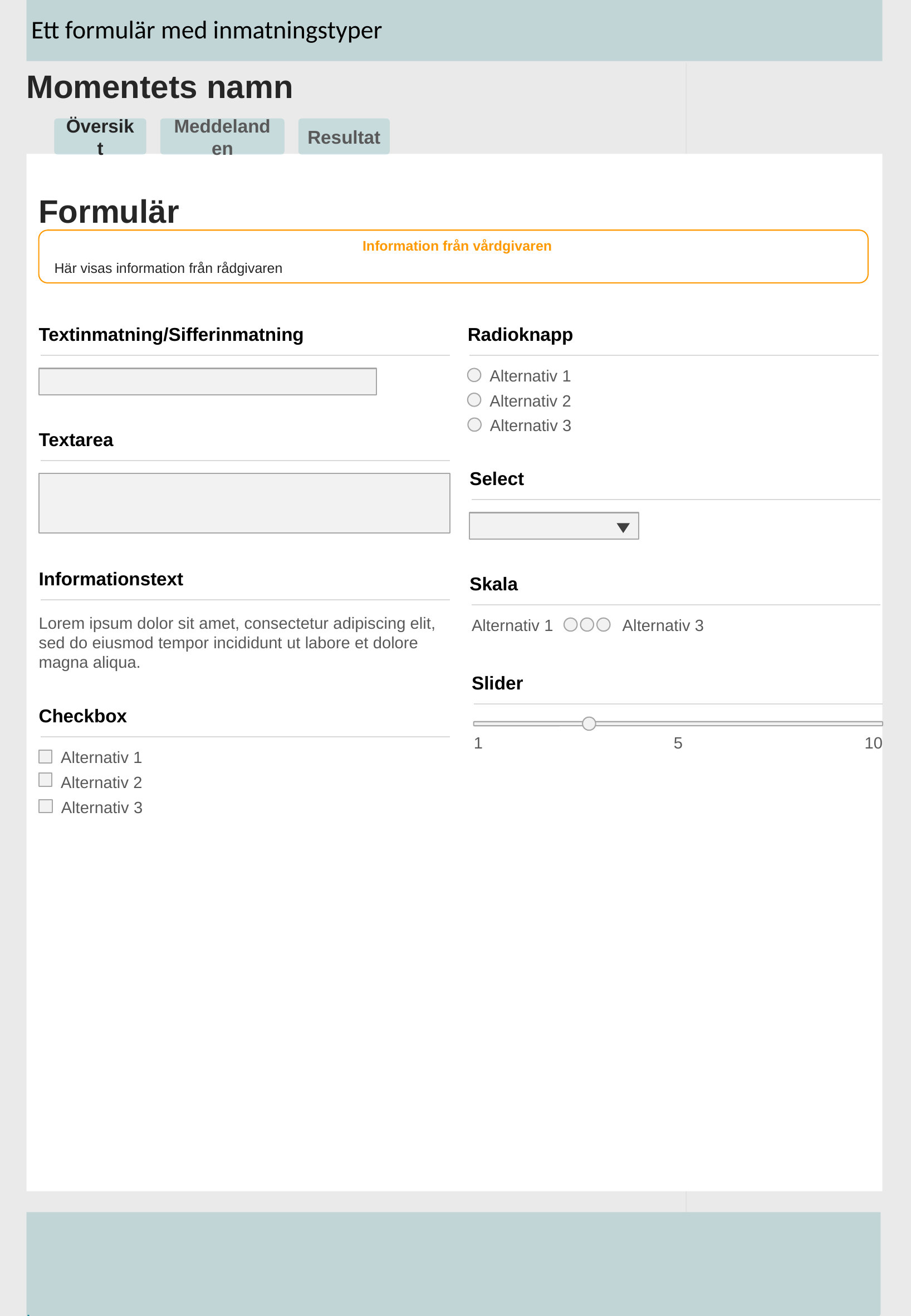

Ett formulär med inmatningstyper
Momentets namn
Meddelanden
Översikt
Resultat
Formulär
Information från vårdgivaren
Här visas information från rådgivaren
Textinmatning/Sifferinmatning

Radioknapp
Alternativ 1
Alternativ 2
Alternativ 3

Textarea

Select

Informationstext
Lorem ipsum dolor sit amet, consectetur adipiscing elit, sed do eiusmod tempor incididunt ut labore et dolore magna aliqua.
Skala
Alternativ 1
Alternativ 3

Slider

1
5
10
Checkbox
Alternativ 1

Alternativ 2

Alternativ 3

3